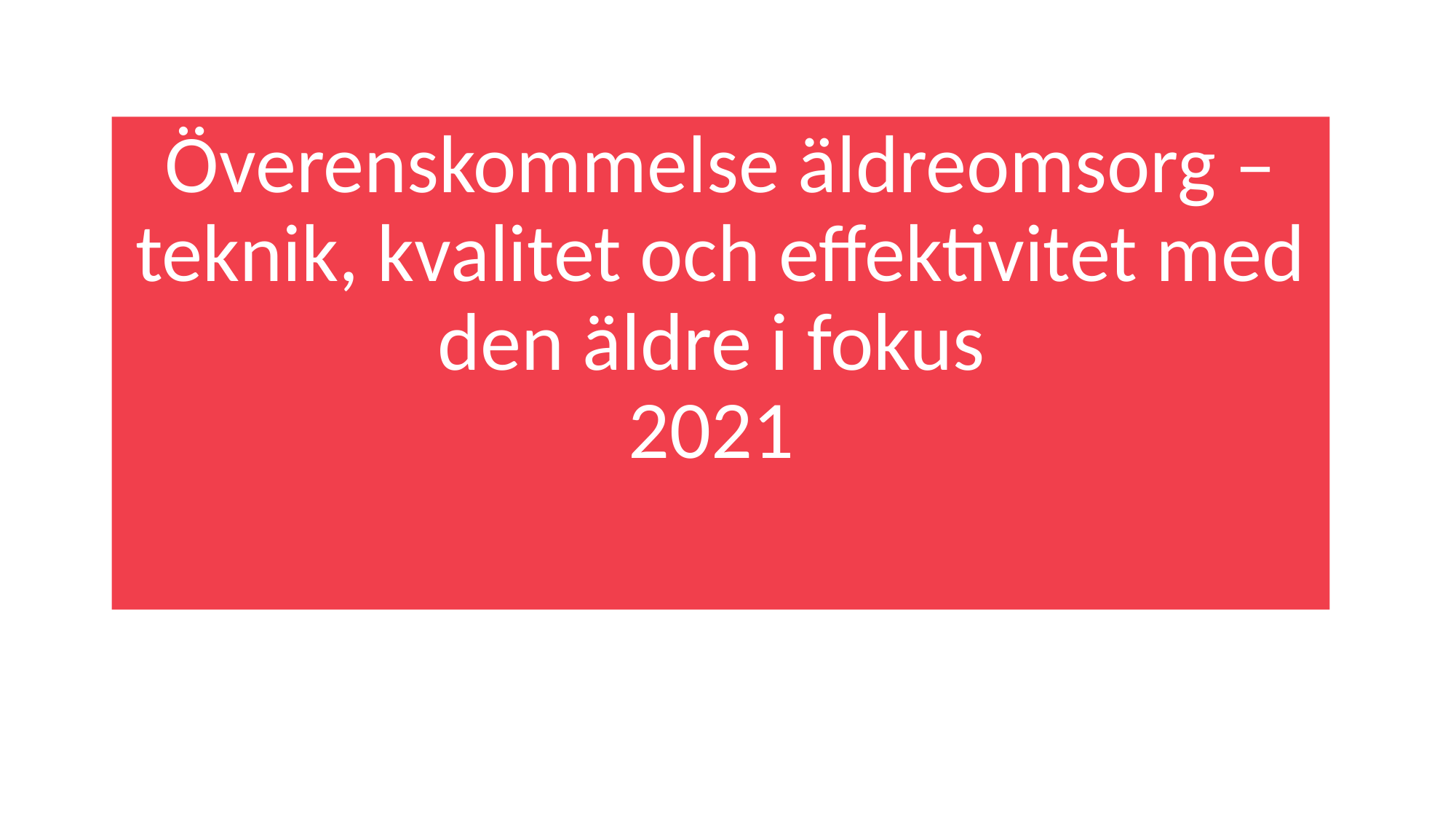

# Överenskommelse äldreomsorg – teknik, kvalitet och effektivitet med den äldre i fokus 2021